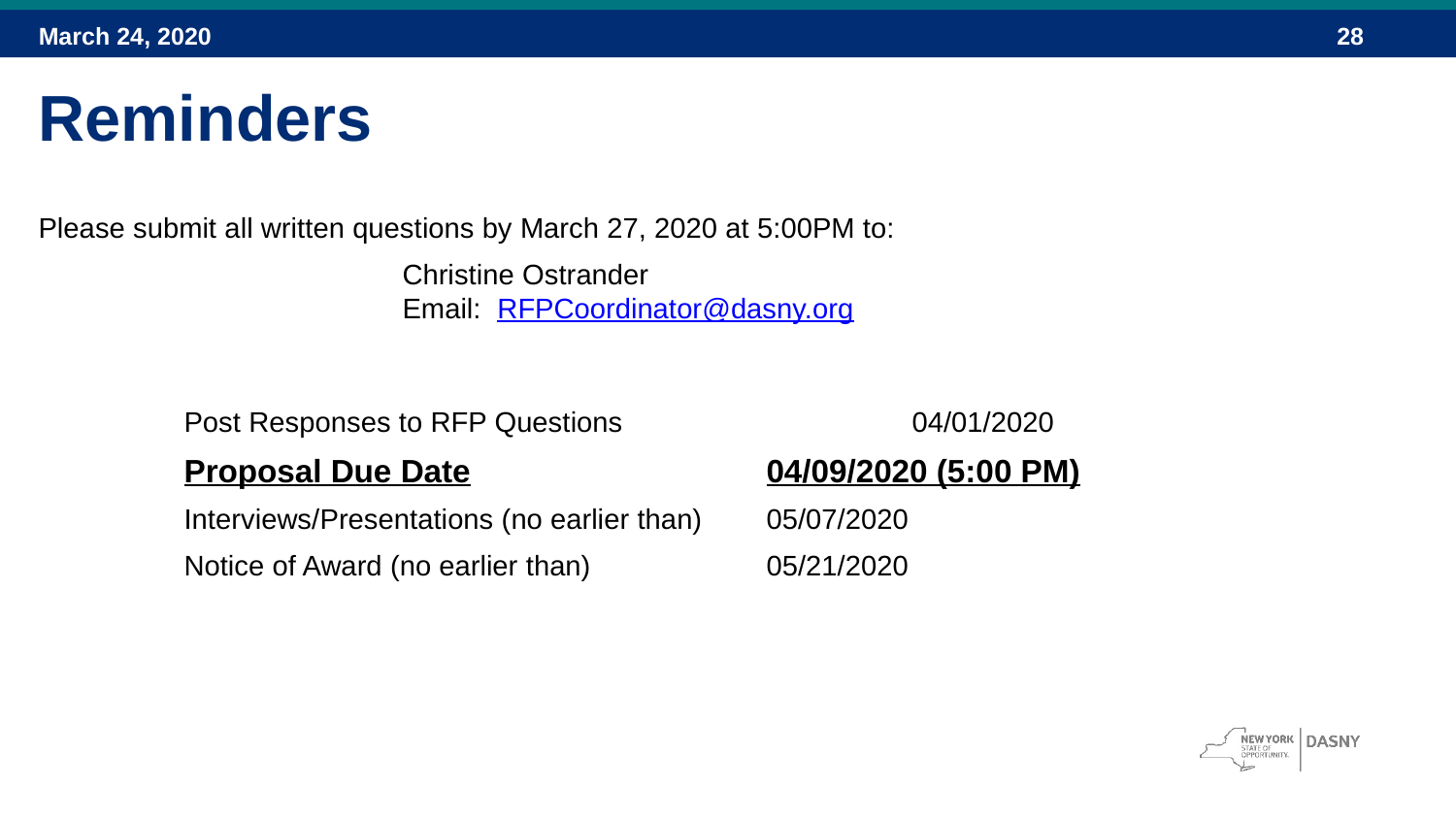

March 24, 2020
Reminders
Please submit all written questions by March 27, 2020 at 5:00PM to:
	Christine Ostrander
      	Email:  RFPCoordinator@dasny.org

	Post Responses to RFP Questions		04/01/2020
	Proposal Due Date			04/09/2020 (5:00 PM)
	Interviews/Presentations (no earlier than)	05/07/2020
	Notice of Award (no earlier than)		05/21/2020